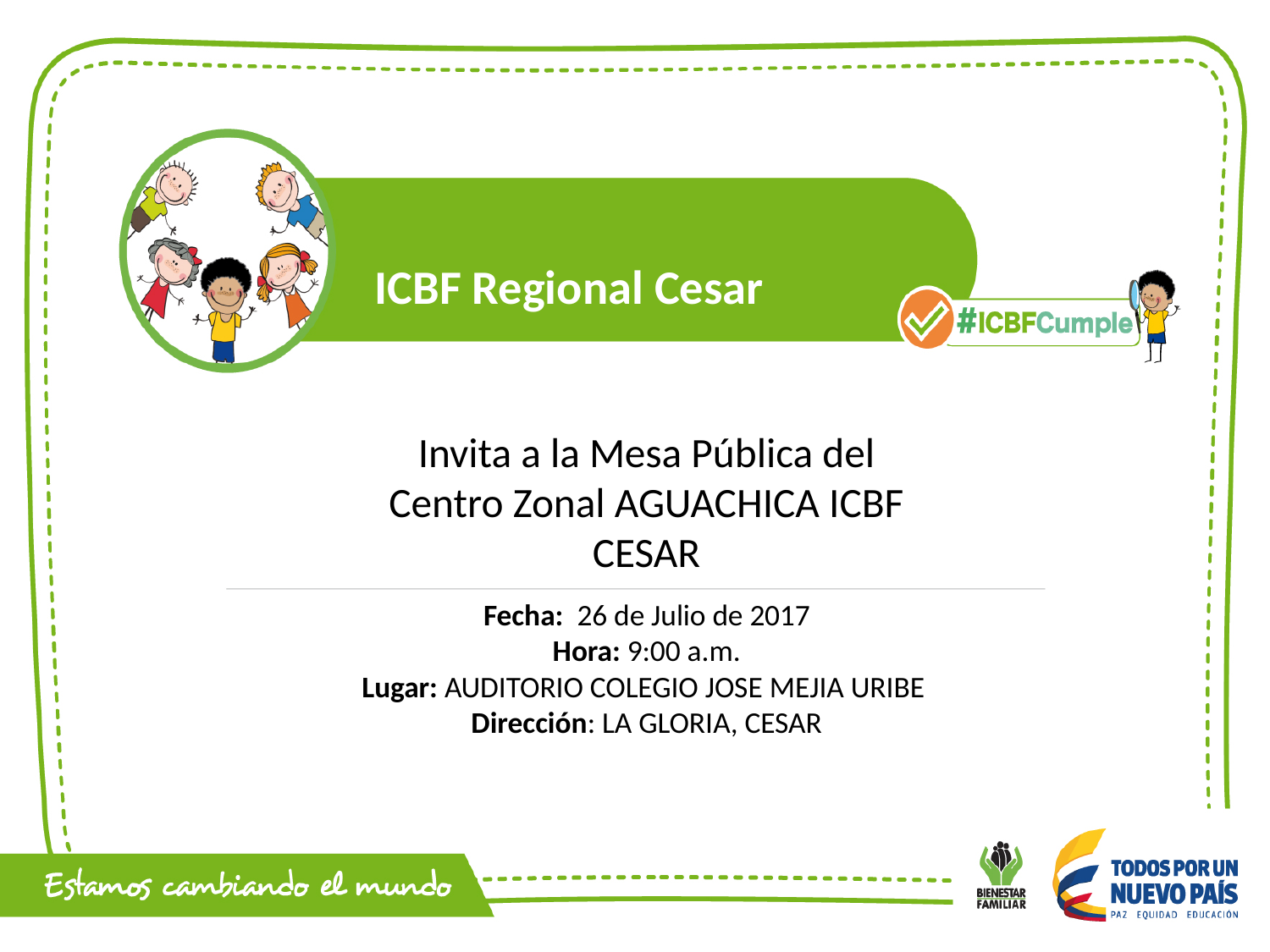

ICBF Regional Cesar
Invita a la Mesa Pública del Centro Zonal AGUACHICA ICBF CESAR
Fecha:  26 de Julio de 2017
Hora: 9:00 a.m.
Lugar: AUDITORIO COLEGIO JOSE MEJIA URIBE
Dirección: LA GLORIA, CESAR